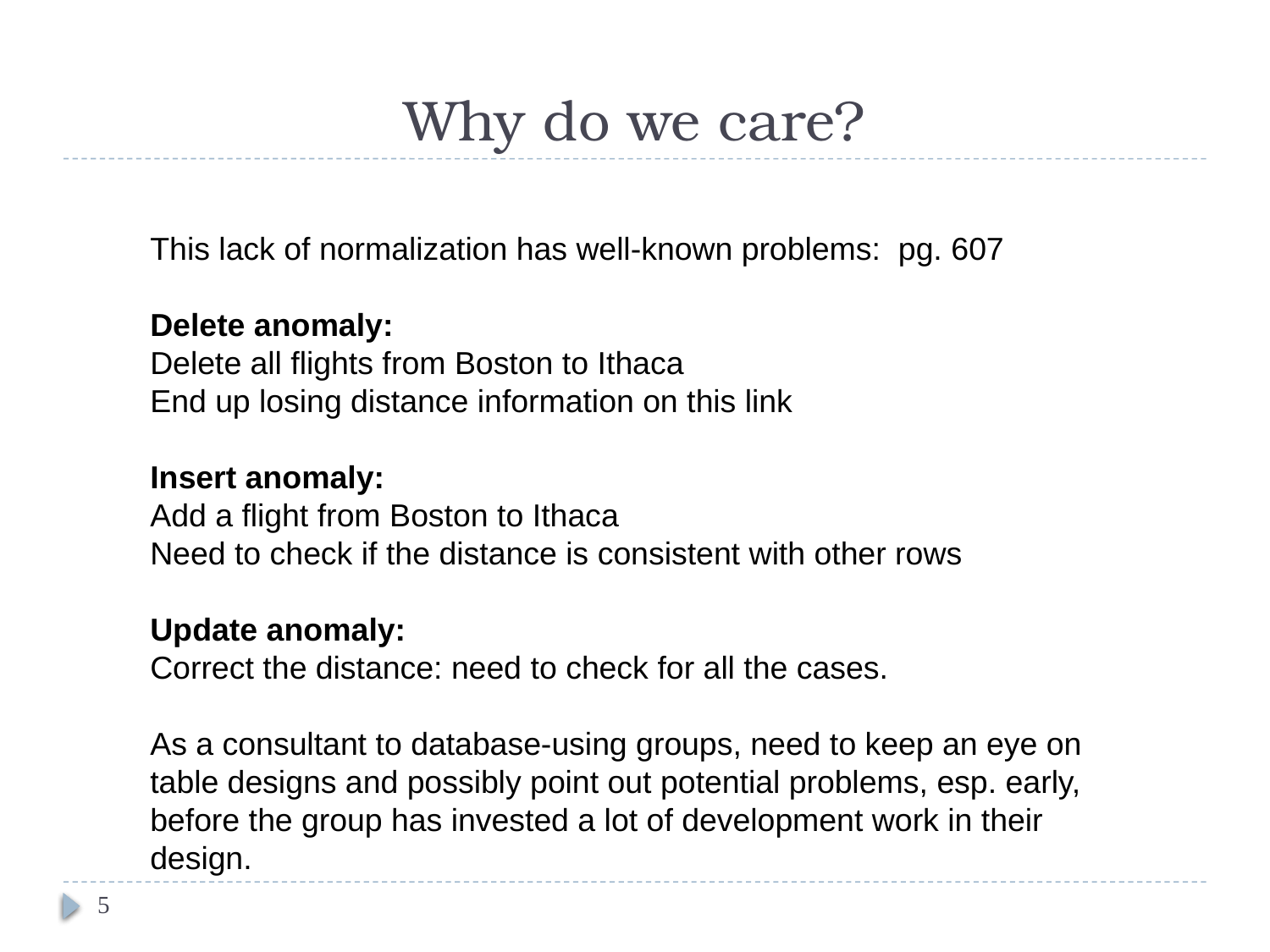

# Why do we care?
This lack of normalization has well-known problems:  pg. 607

Delete anomaly:
Delete all flights from Boston to Ithaca
End up losing distance information on this link

Insert anomaly:
Add a flight from Boston to Ithaca
Need to check if the distance is consistent with other rows

Update anomaly:
Correct the distance: need to check for all the cases.

As a consultant to database-using groups, need to keep an eye on table designs and possibly point out potential problems, esp. early, before the group has invested a lot of development work in their design.
5